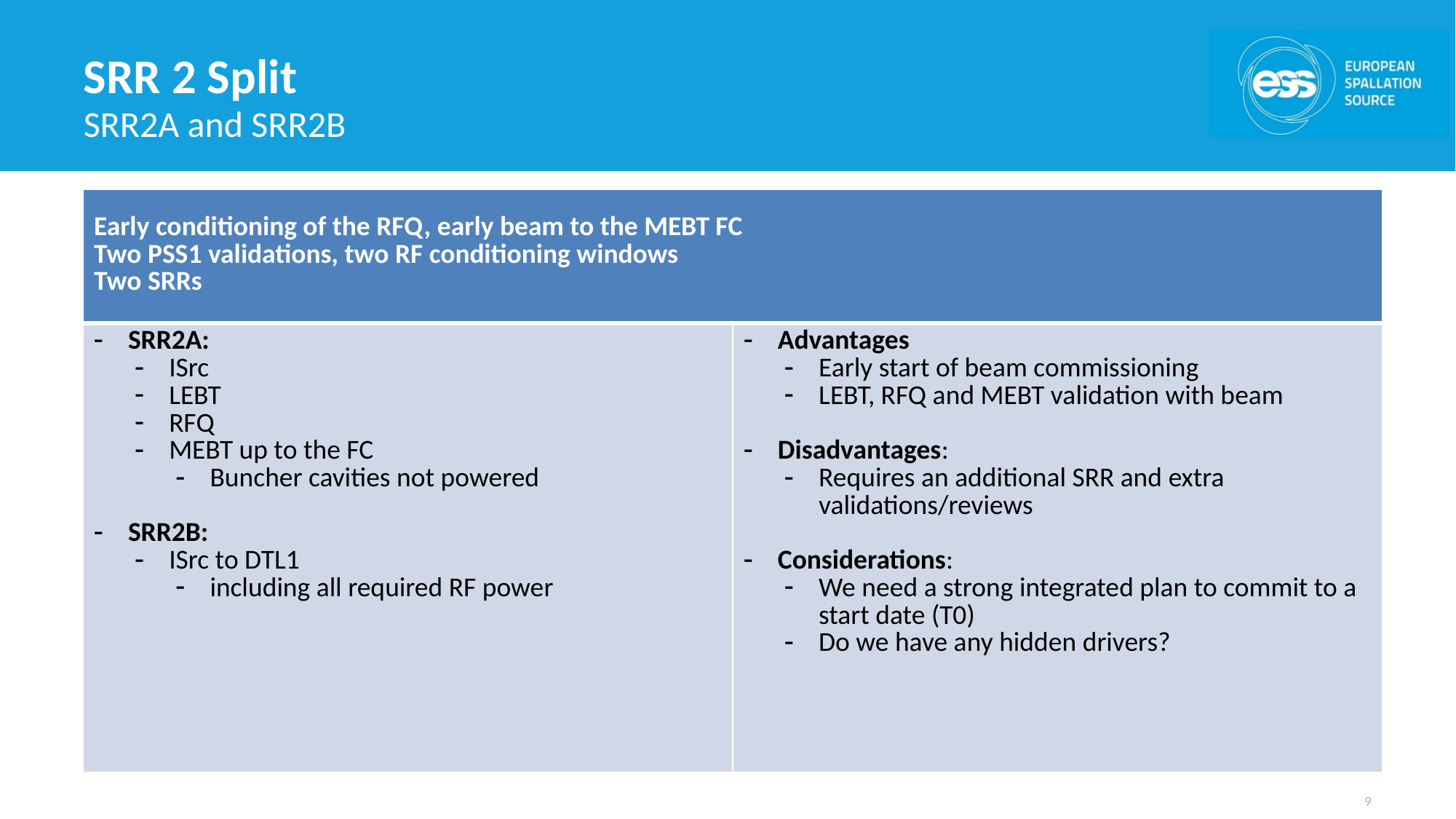

# SRR 2 Split
SRR2A and SRR2B
| Early conditioning of the RFQ, early beam to the MEBT FC Two PSS1 validations, two RF conditioning windows Two SRRs |  |
| --- | --- |
| SRR2A: ISrc LEBT RFQ MEBT up to the FC Buncher cavities not powered SRR2B: ISrc to DTL1 including all required RF power | Advantages Early start of beam commissioning LEBT, RFQ and MEBT validation with beam Disadvantages: Requires an additional SRR and extra validations/reviews Considerations: We need a strong integrated plan to commit to a start date (T0) Do we have any hidden drivers? |
9